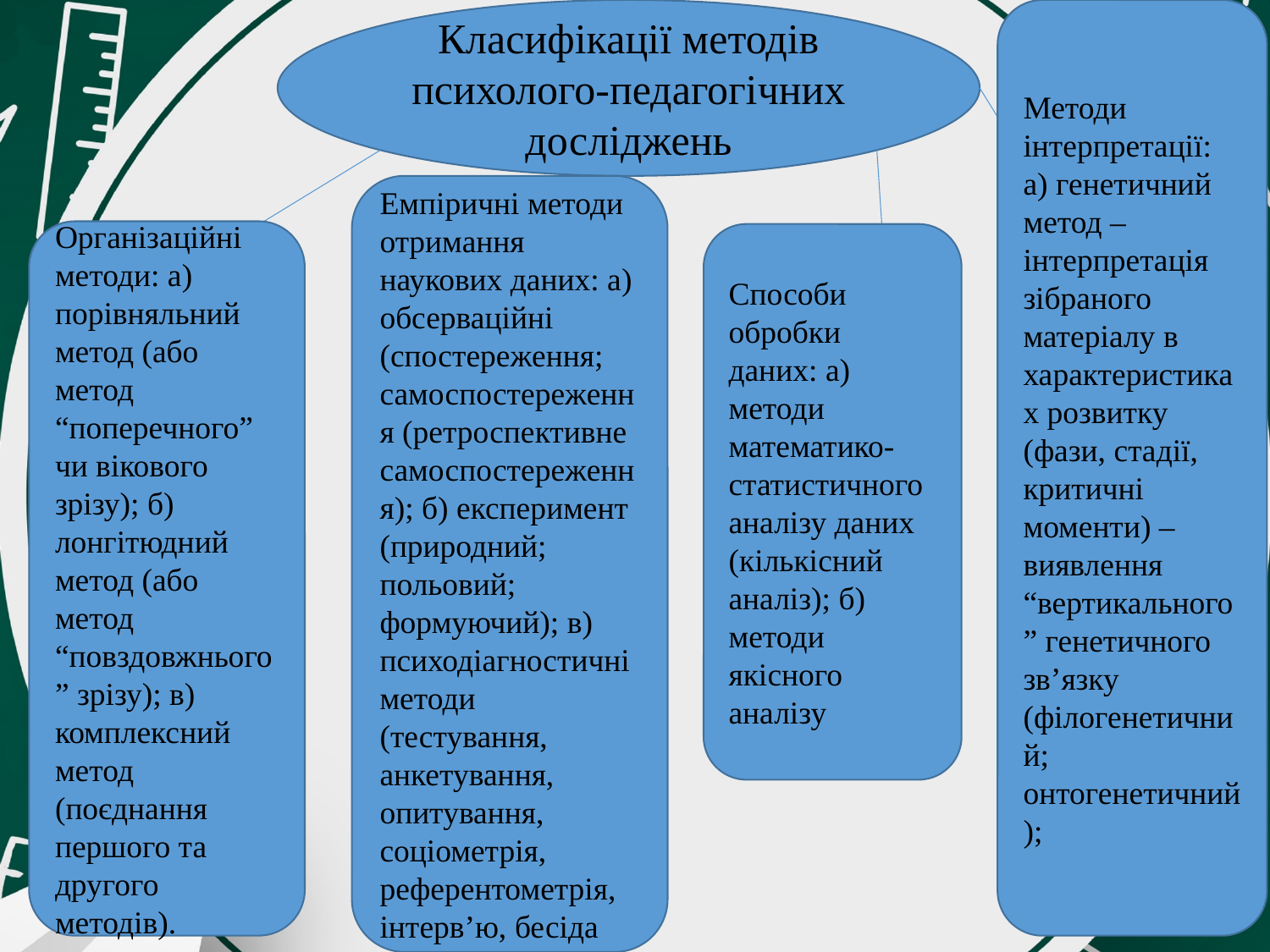

Класифікації методів психолого-педагогічних досліджень
Методи інтерпретації: а) генетичний метод – інтерпретація зібраного матеріалу в характеристиках розвитку (фази, стадії, критичні моменти) – виявлення “вертикального” генетичного зв’язку (філогенетичний; онтогенетичний);

Емпіричні методи отримання наукових даних: а) обсерваційні (спостереження; самоспостереження (ретроспективне самоспостереження); б) експеримент (природний; польовий; формуючий); в) психодіагностичні методи (тестування, анкетування, опитування, соціометрія, референтометрія, інтерв’ю, бесіда
Організаційні методи: а) порівняльний метод (або метод “поперечного” чи вікового зрізу); б) лонгітюдний метод (або метод “повздовжнього” зрізу); в) комплексний метод (поєднання першого та другого методів).
Способи обробки даних: а) методи математико-статистичного аналізу даних (кількісний аналіз); б) методи якісного аналізу